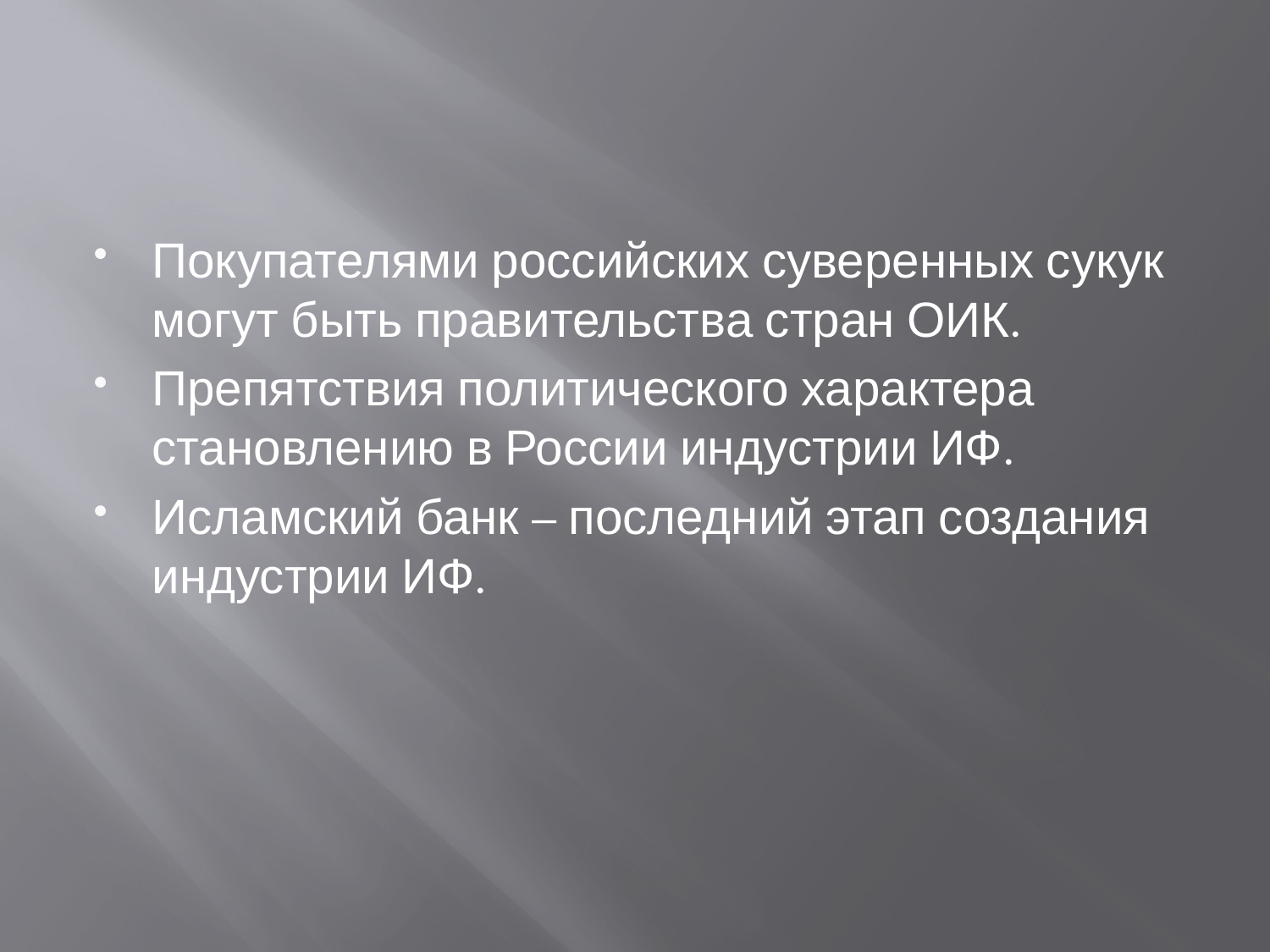

#
Покупателями российских суверенных сукук могут быть правительства стран ОИК.
Препятствия политического характера становлению в России индустрии ИФ.
Исламский банк – последний этап создания индустрии ИФ.